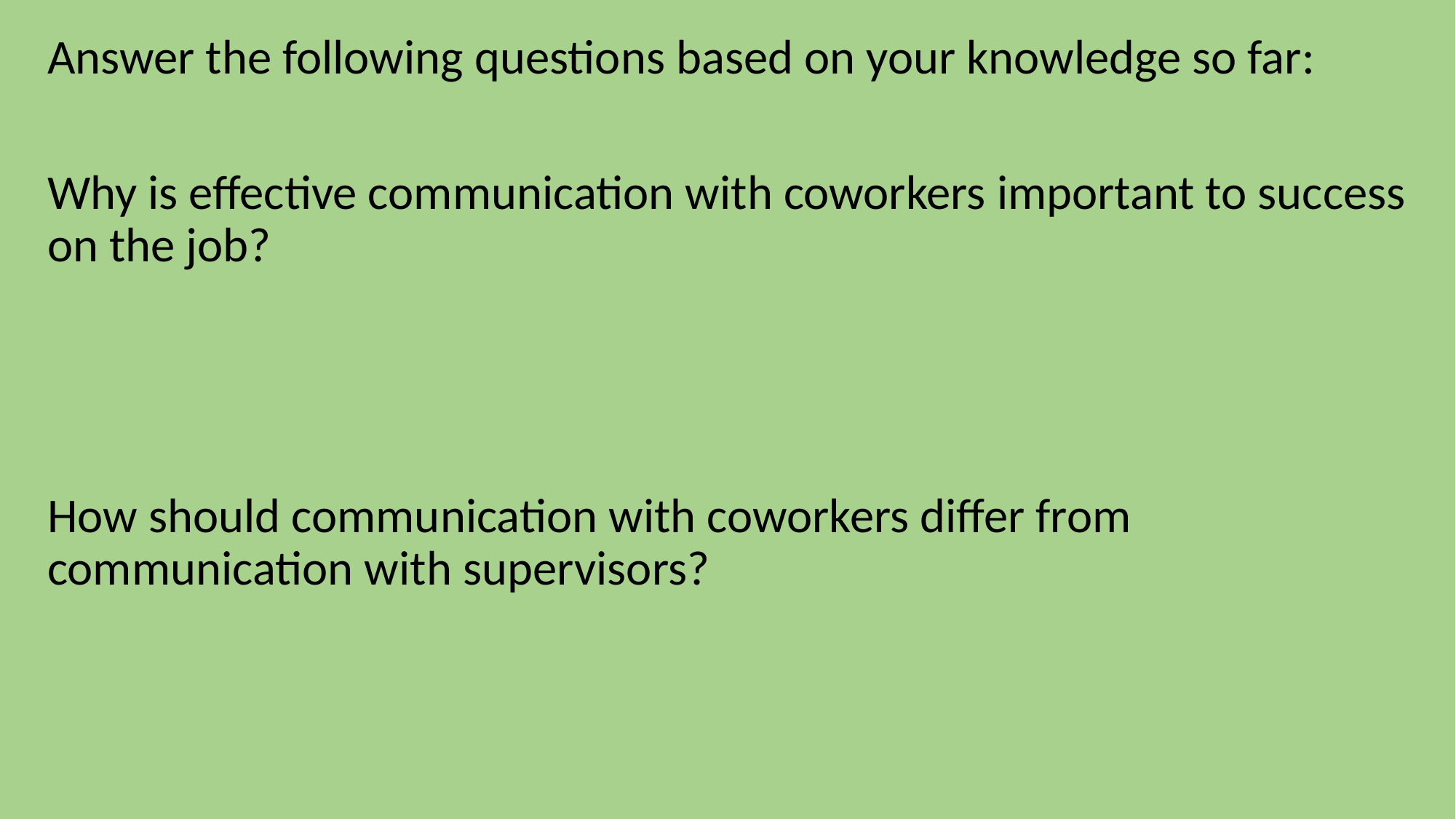

Answer the following questions based on your knowledge so far:

Why is effective communication with coworkers important to success on the job?

How should communication with coworkers differ from communication with supervisors?